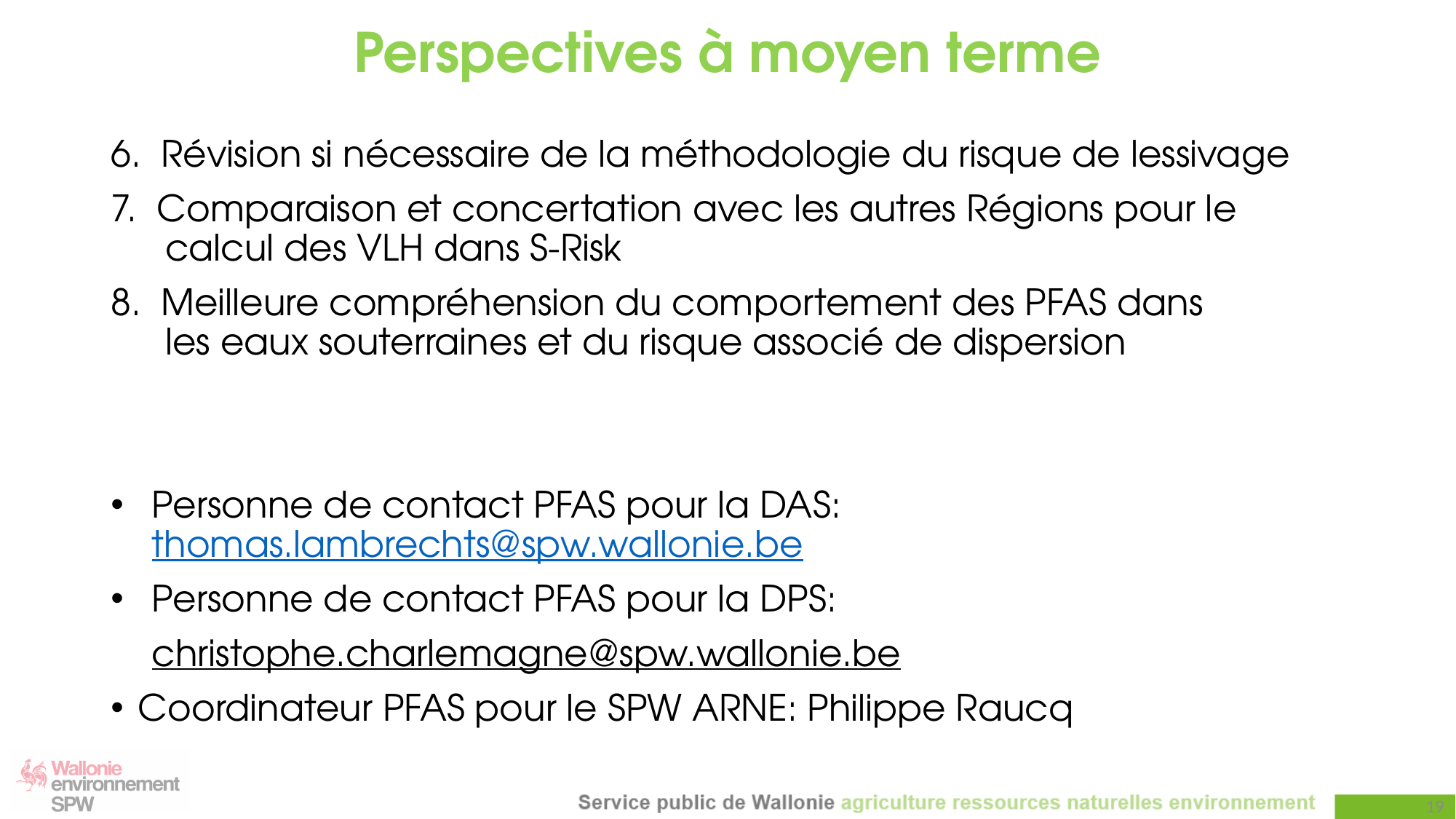

# Perspectives à moyen terme
6.  Révision si nécessaire de la méthodologie du risque de lessivage
7.  Comparaison et concertation avec les autres Régions pour le calcul des VLH dans S-Risk
8.  Meilleure compréhension du comportement des PFAS dans les eaux souterraines et du risque associé de dispersion

Personne de contact PFAS pour la DAS: thomas.lambrechts@spw.wallonie.be
Personne de contact PFAS pour la DPS:
christophe.charlemagne@spw.wallonie.be
Coordinateur PFAS pour le SPW ARNE: Philippe Raucq
19